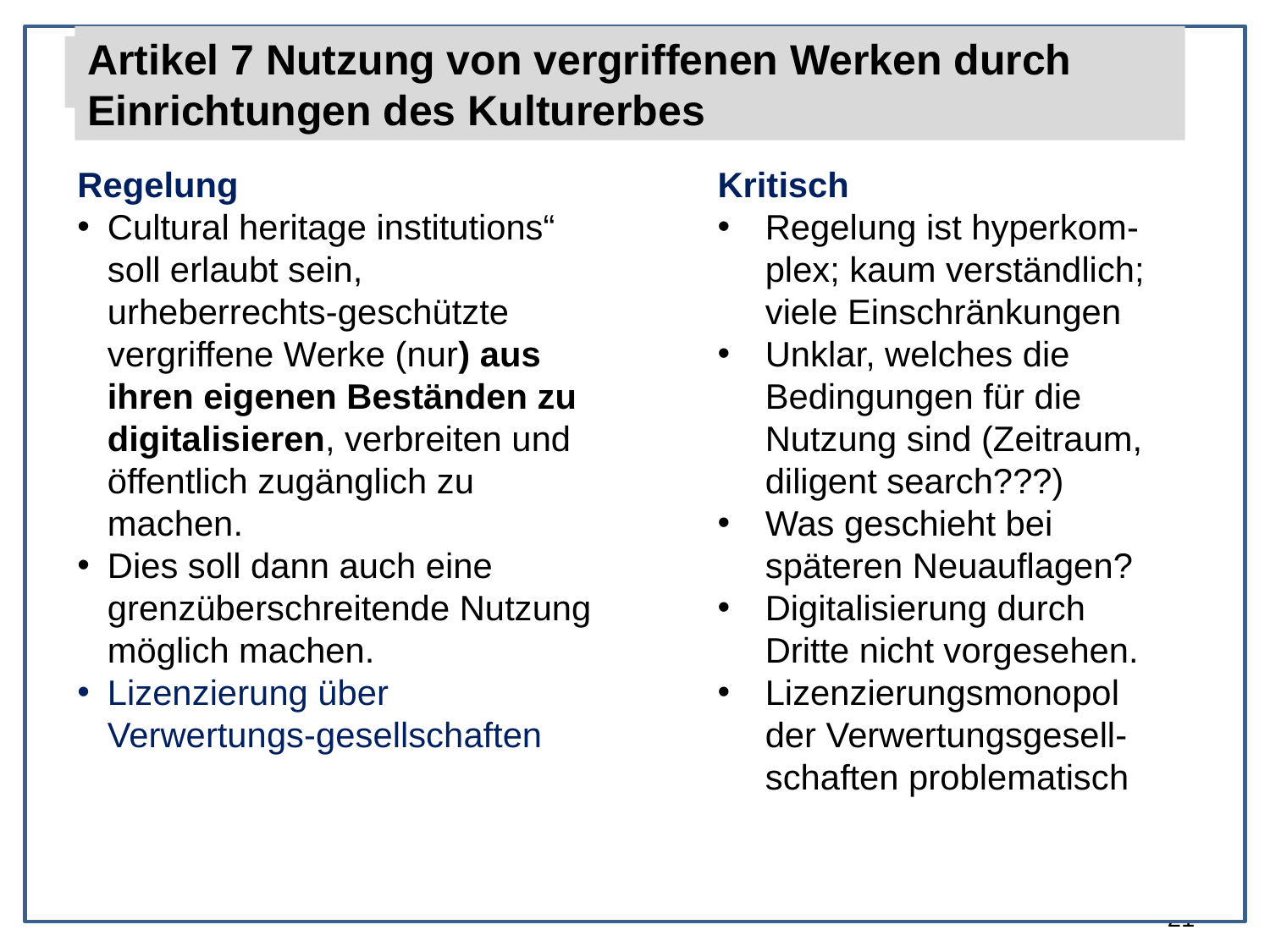

Artikel 7 Nutzung von vergriffenen Werken durch Einrichtungen des Kulturerbes
Artikel 3 Text- und Data-Mining
Regelung
Cultural heritage institutions“ soll erlaubt sein, urheberrechts-geschützte vergriffene Werke (nur) aus ihren eigenen Beständen zu digitalisieren, verbreiten und öffentlich zugänglich zu machen.
Dies soll dann auch eine grenzüberschreitende Nutzung möglich machen.
Lizenzierung über Verwertungs-gesellschaften
Kritisch
Regelung ist hyperkom-plex; kaum verständlich; viele Einschränkungen
Unklar, welches die Bedingungen für die Nutzung sind (Zeitraum, diligent search???)
Was geschieht bei späteren Neuauflagen?
Digitalisierung durch Dritte nicht vorgesehen.
Lizenzierungsmonopol der Verwertungsgesell-schaften problematisch